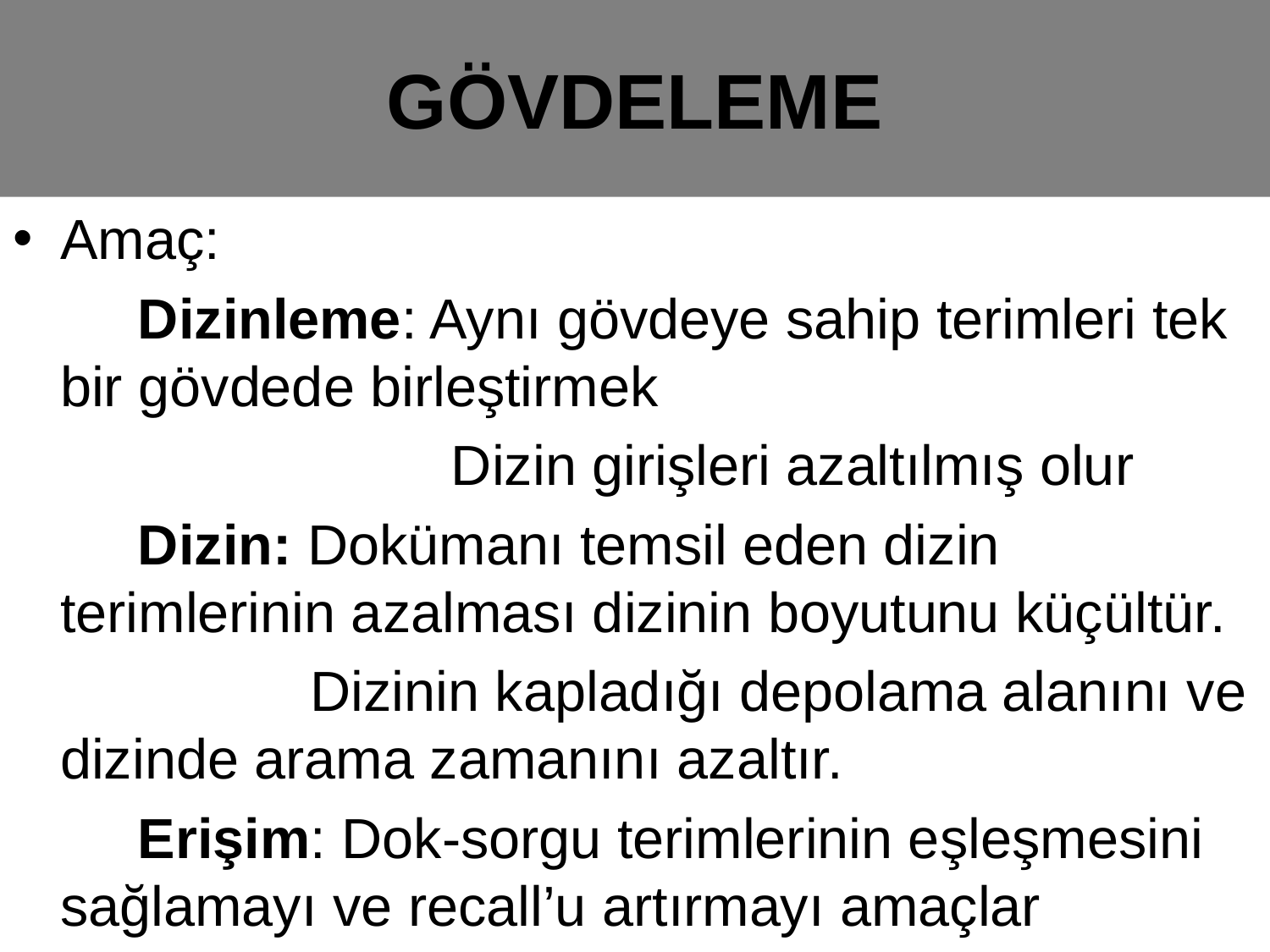

# GÖVDELEME
Amaç:
        Dizinleme: Aynı gövdeye sahip terimleri tek bir gövdede birleştirmek
                            Dizin girişleri azaltılmış olur
        Dizin: Dokümanı temsil eden dizin terimlerinin azalması dizinin boyutunu küçültür.
                   Dizinin kapladığı depolama alanını ve dizinde arama zamanını azaltır.
        Erişim: Dok-sorgu terimlerinin eşleşmesini sağlamayı ve recall’u artırmayı amaçlar